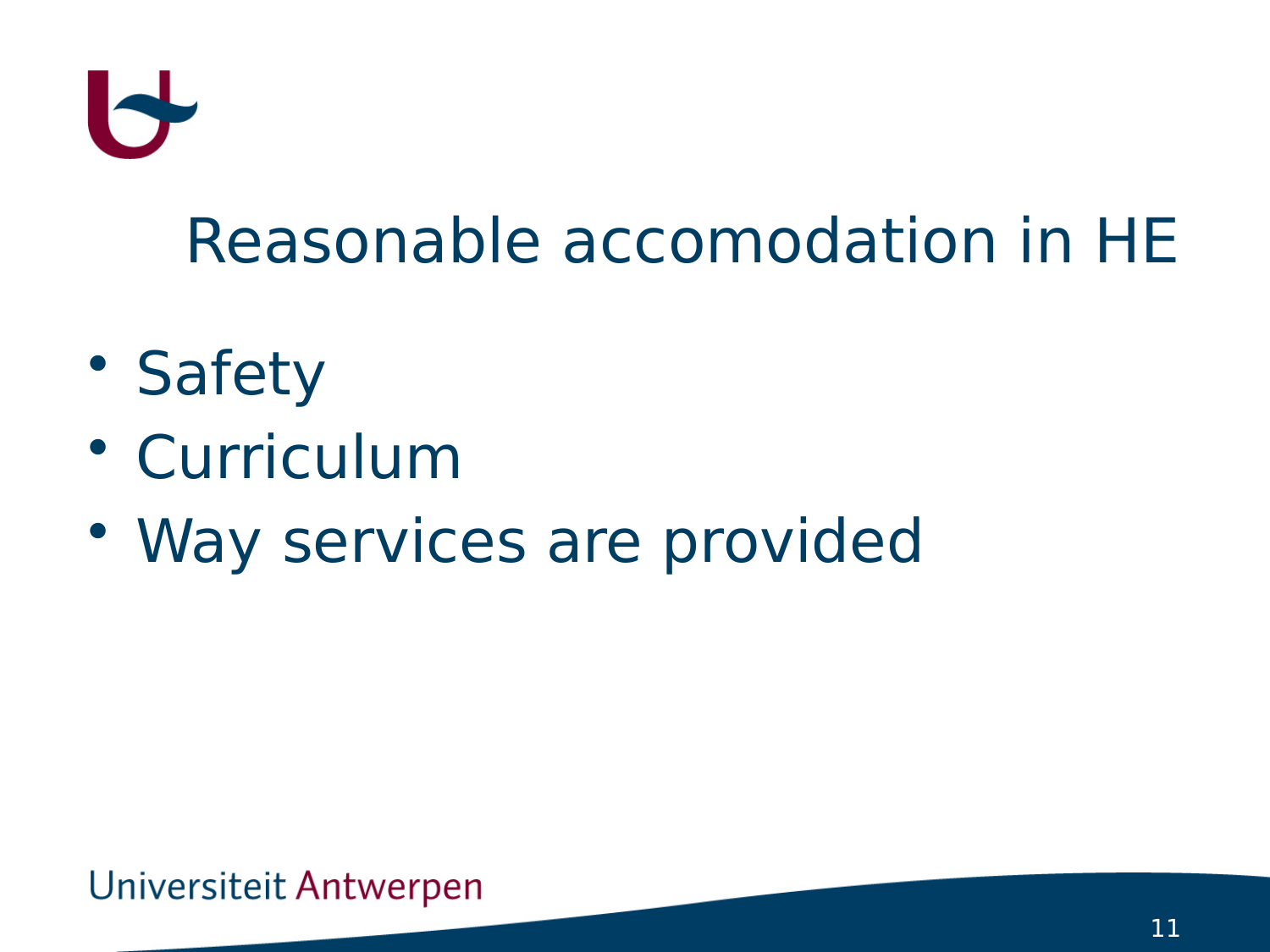

# Reasonable accomodation in HE
Safety
Curriculum
Way services are provided